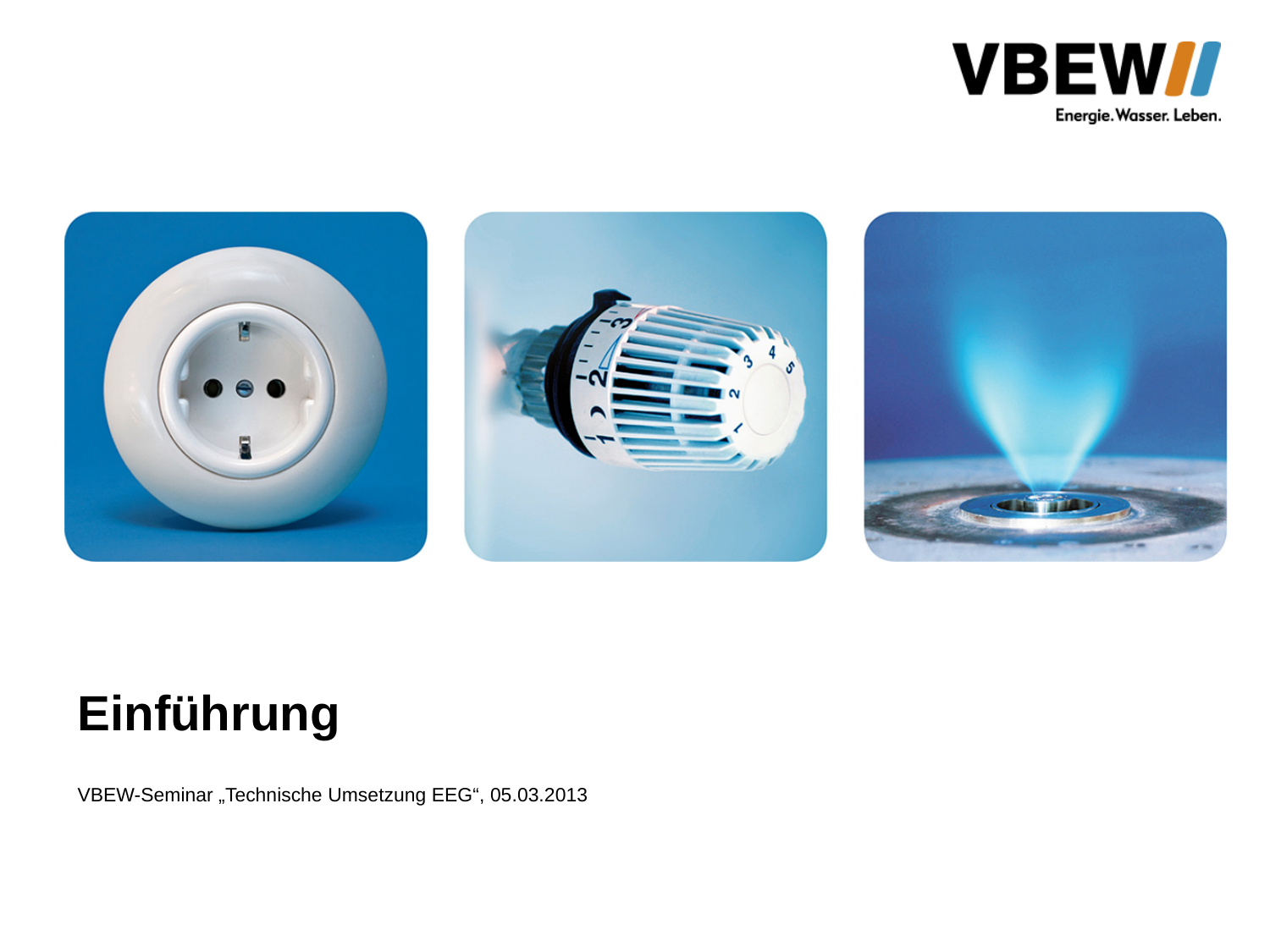

# Einführung
VBEW-Seminar „Technische Umsetzung EEG“, 05.03.2013